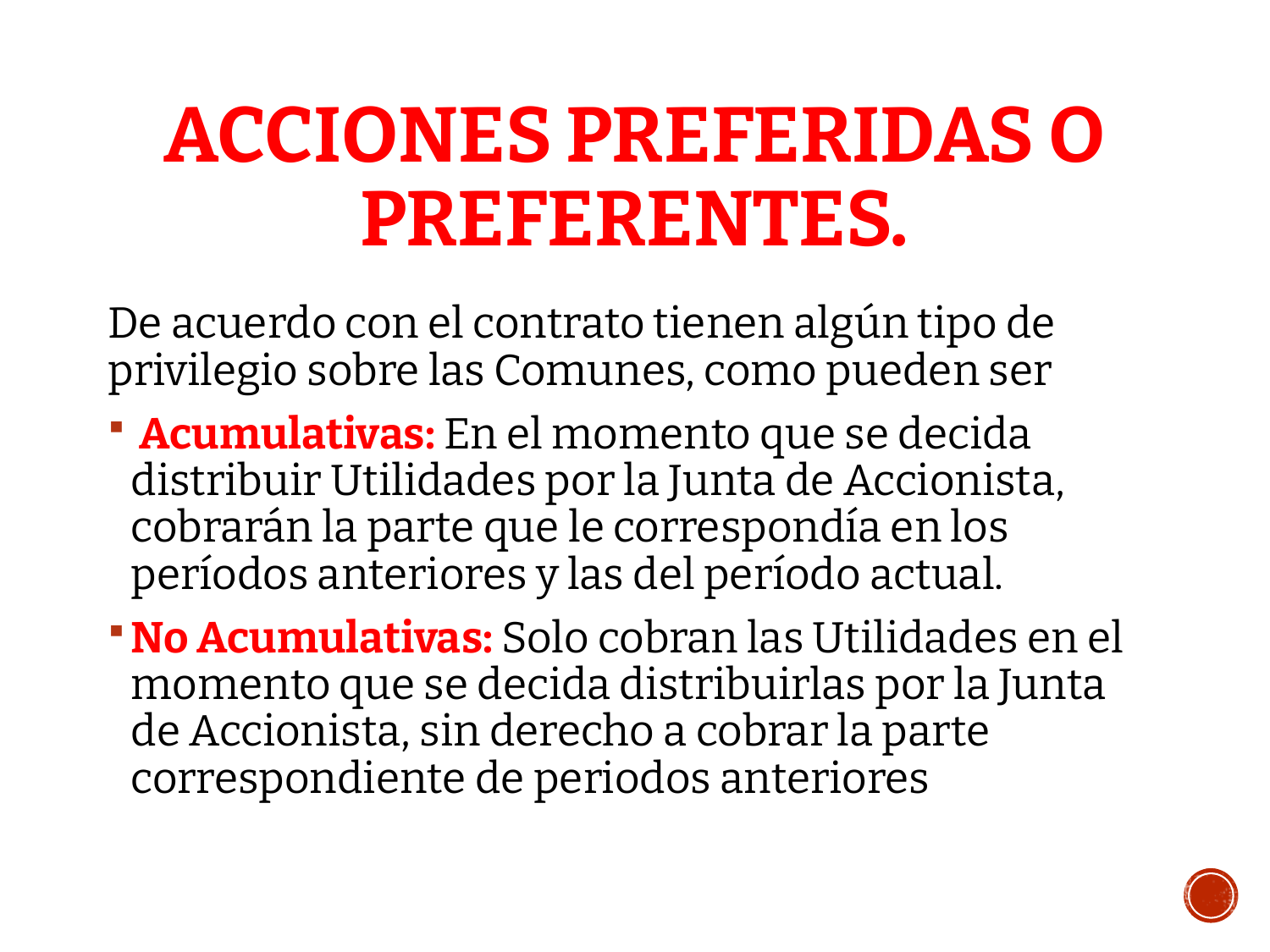

# Acciones Preferidas o Preferentes.
De acuerdo con el contrato tienen algún tipo de  privilegio sobre las Comunes, como pueden ser
 Acumulativas: En el momento que se decida distribuir Utilidades por la Junta de Accionista, cobrarán la parte que le correspondía en los períodos anteriores y las del período actual.
No Acumulativas: Solo cobran las Utilidades en el momento que se decida distribuirlas por la Junta de Accionista, sin derecho a cobrar la parte correspondiente de periodos anteriores